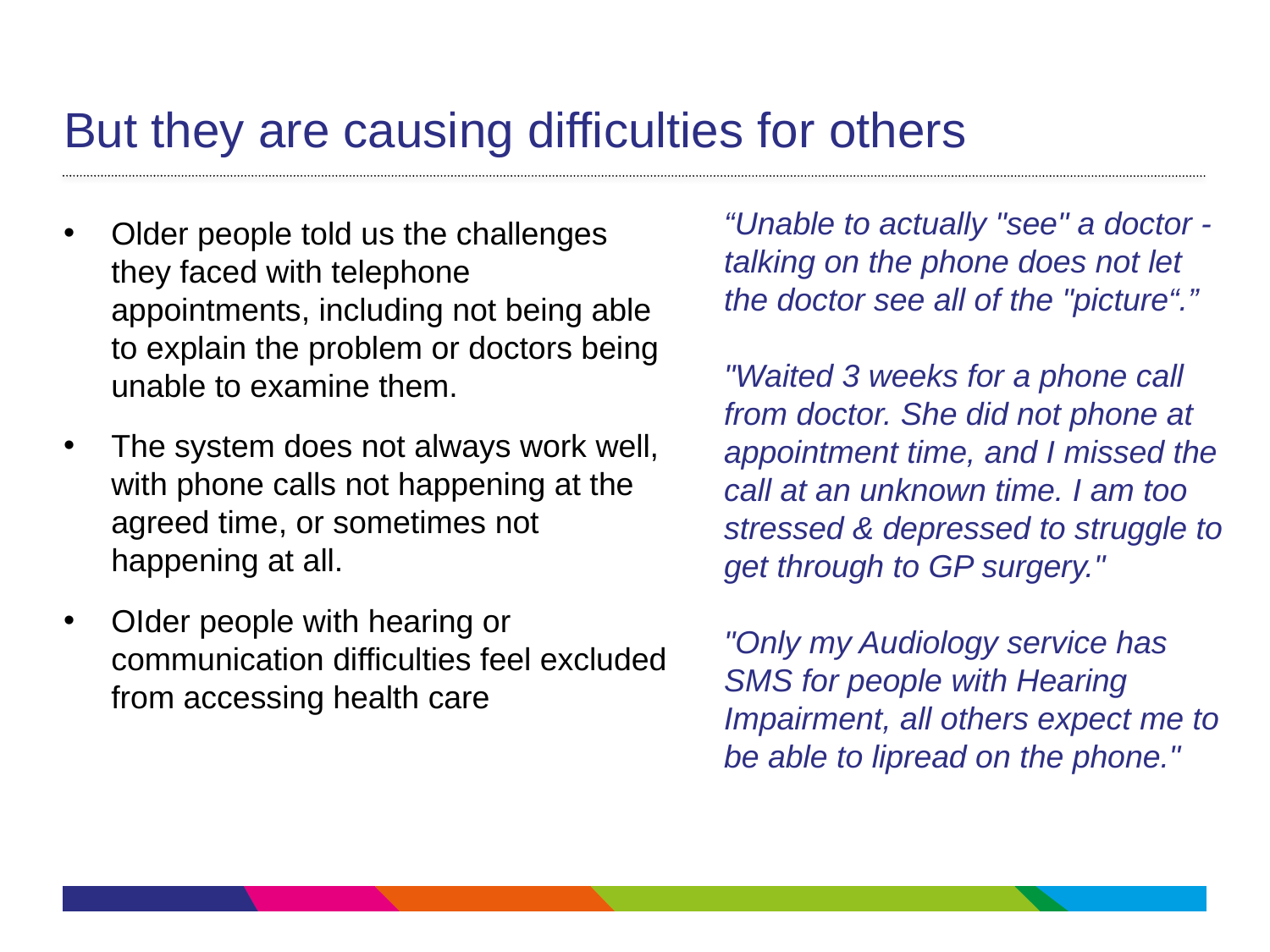

# But they are causing difficulties for others
“Unable to actually "see" a doctor - talking on the phone does not let the doctor see all of the "picture“.”

"Waited 3 weeks for a phone call from doctor. She did not phone at appointment time, and I missed the call at an unknown time. I am too stressed & depressed to struggle to get through to GP surgery."

"Only my Audiology service has SMS for people with Hearing Impairment, all others expect me to be able to lipread on the phone."
Older people told us the challenges they faced with telephone appointments, including not being able to explain the problem or doctors being unable to examine them.
The system does not always work well, with phone calls not happening at the agreed time, or sometimes not happening at all.
OIder people with hearing or communication difficulties feel excluded from accessing health care